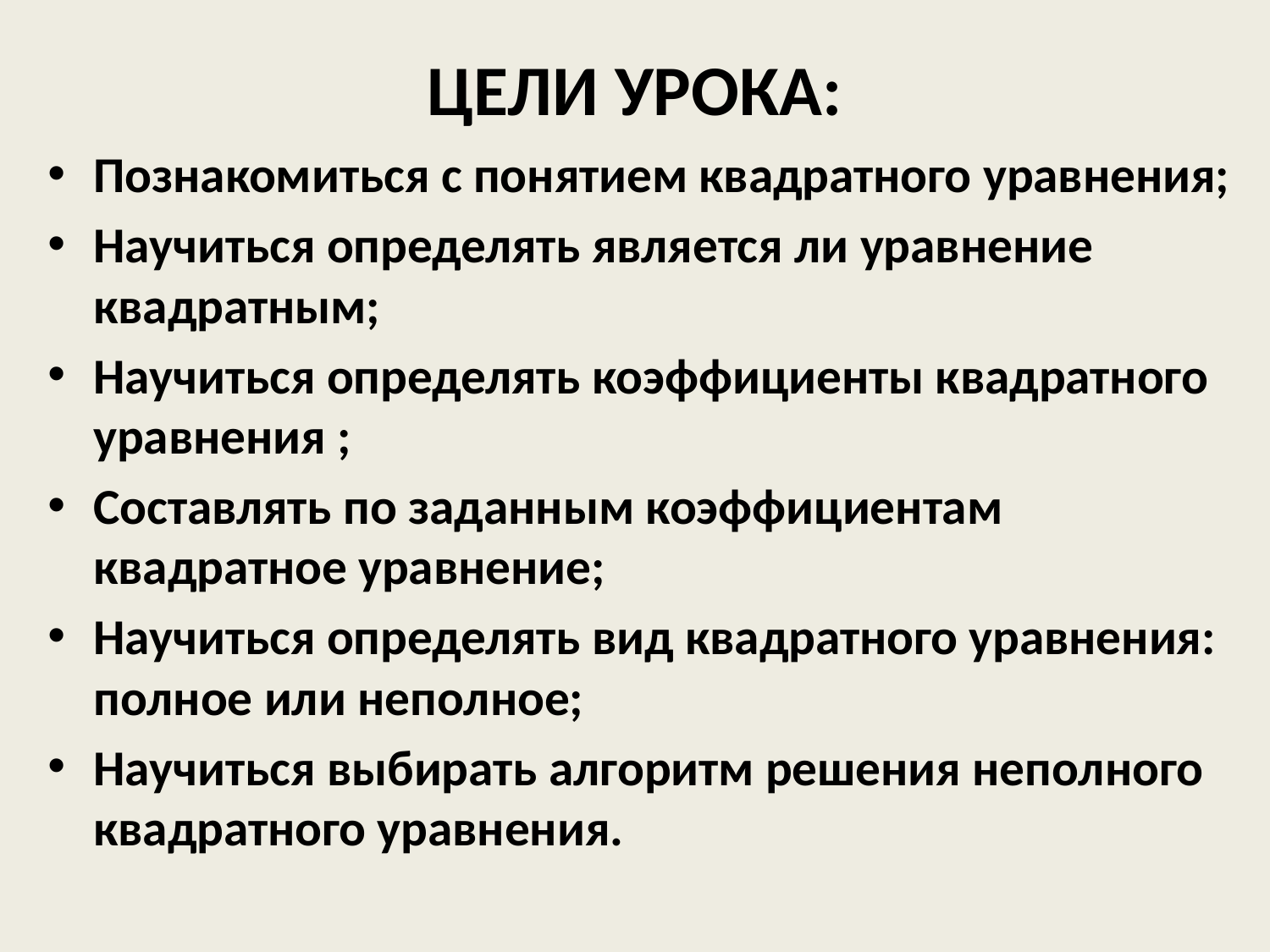

# ЦЕЛИ УРОКА:
Познакомиться с понятием квадратного уравнения;
Научиться определять является ли уравнение квадратным;
Научиться определять коэффициенты квадратного уравнения ;
Составлять по заданным коэффициентам квадратное уравнение;
Научиться определять вид квадратного уравнения: полное или неполное;
Научиться выбирать алгоритм решения неполного квадратного уравнения.